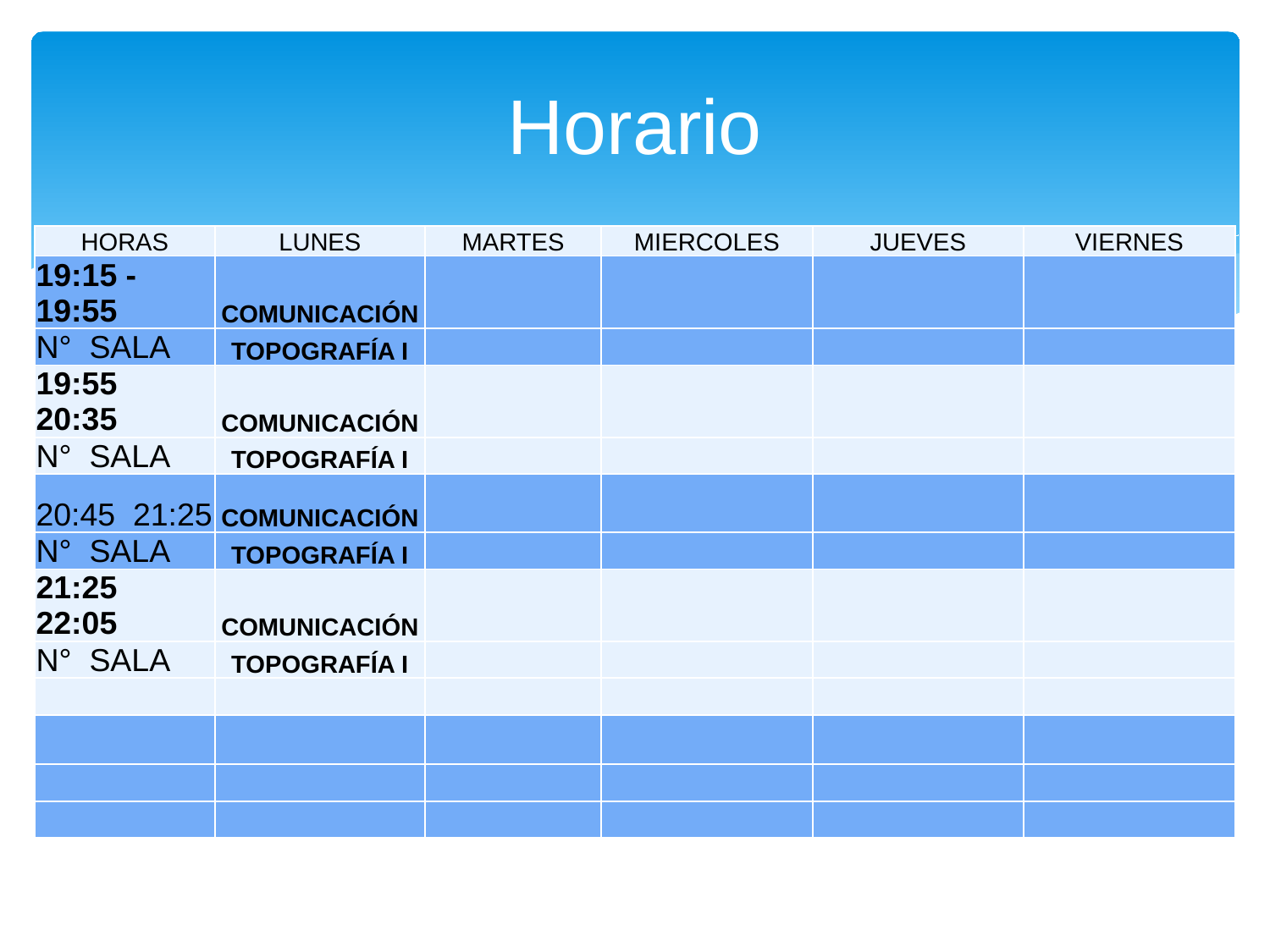

# Horario
| HORAS | LUNES | MARTES | MIERCOLES | JUEVES | VIERNES |
| --- | --- | --- | --- | --- | --- |
| 19:15 -19:55 | COMUNICACIÓN |  |  |  |  |
| N° SALA | TOPOGRAFÍA I |  |  |  |  |
| 19:55 20:35 | COMUNICACIÓN |  |  |  |  |
| N° SALA | TOPOGRAFÍA I |  |  |  |  |
| 20:45 21:25 | COMUNICACIÓN |  |  |  |  |
| N° SALA | TOPOGRAFÍA I |  |  |  |  |
| 21:25 22:05 | COMUNICACIÓN |  |  |  |  |
| N° SALA | TOPOGRAFÍA I |  |  |  |  |
|  |  |  |  |  |  |
|  |  |  |  |  |  |
|  |  |  |  |  |  |
|  |  |  |  |  |  |